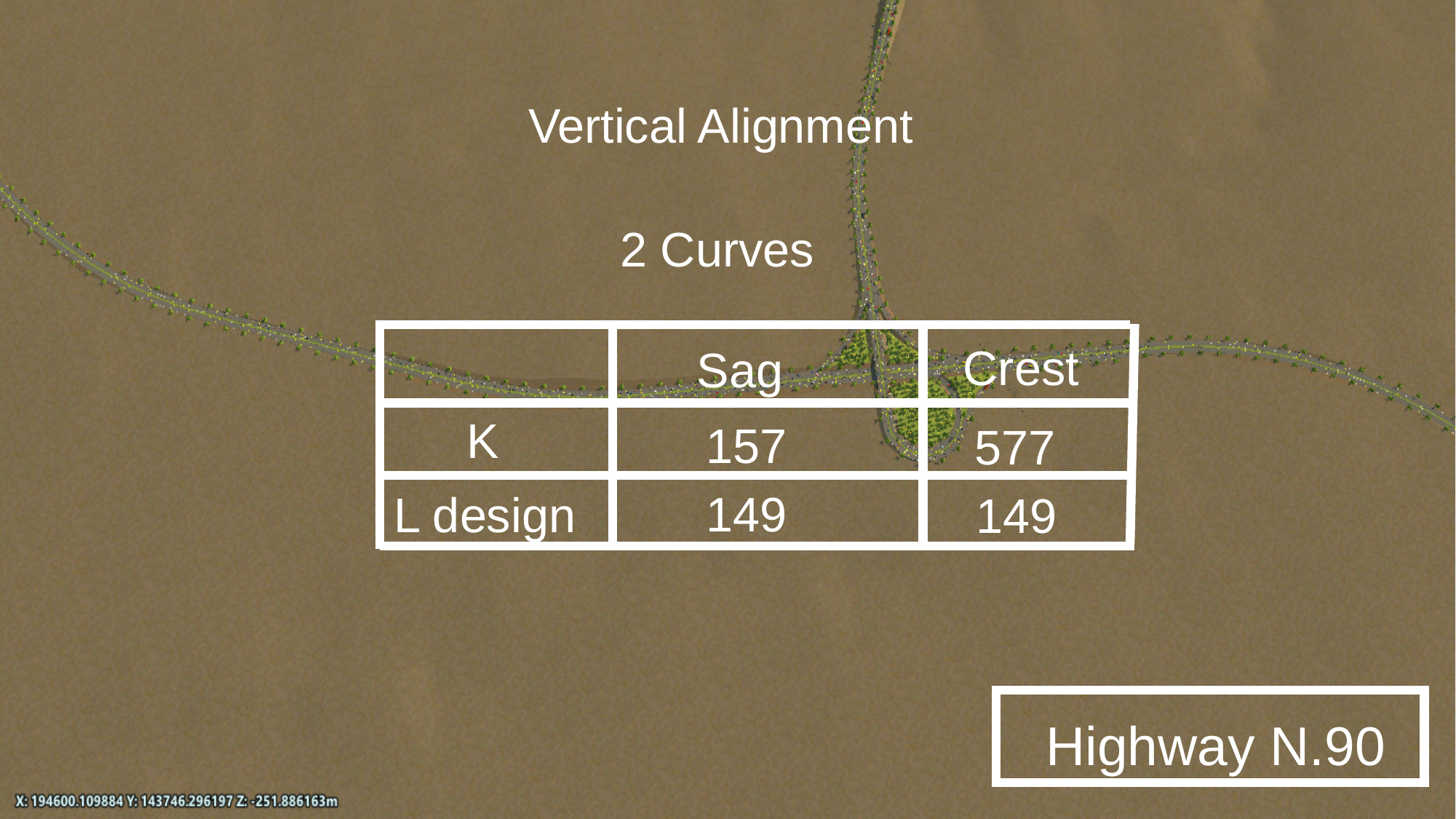

Vertical Alignment
2 Curves
Crest
Sag
K
157
577
149
L design
149

Highway N.90